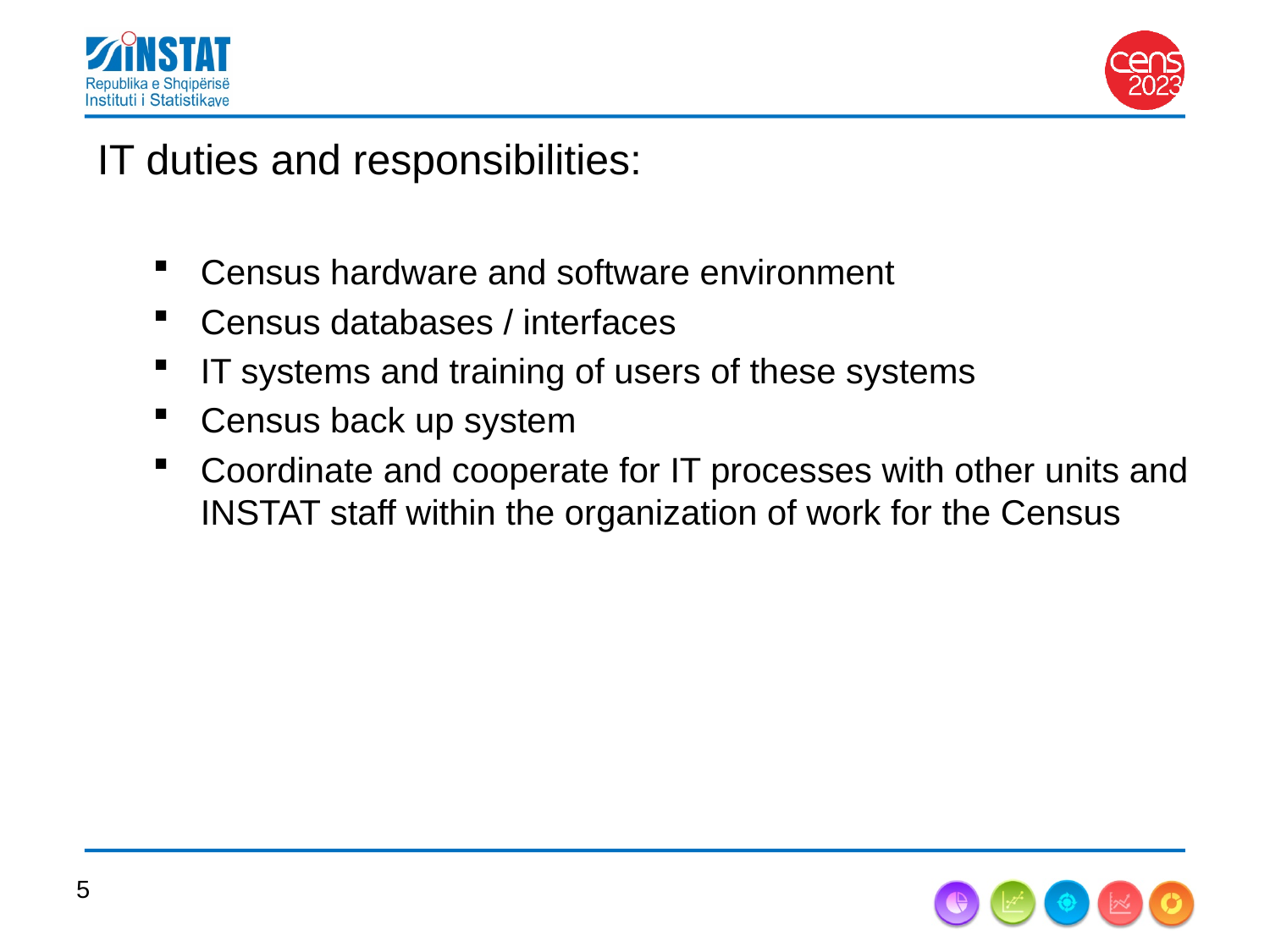

IT duties and responsibilities:

Census hardware and software environment
Census databases / interfaces
IT systems and training of users of these systems
Census back up system
Coordinate and cooperate for IT processes with other units and INSTAT staff within the organization of work for the Census
5